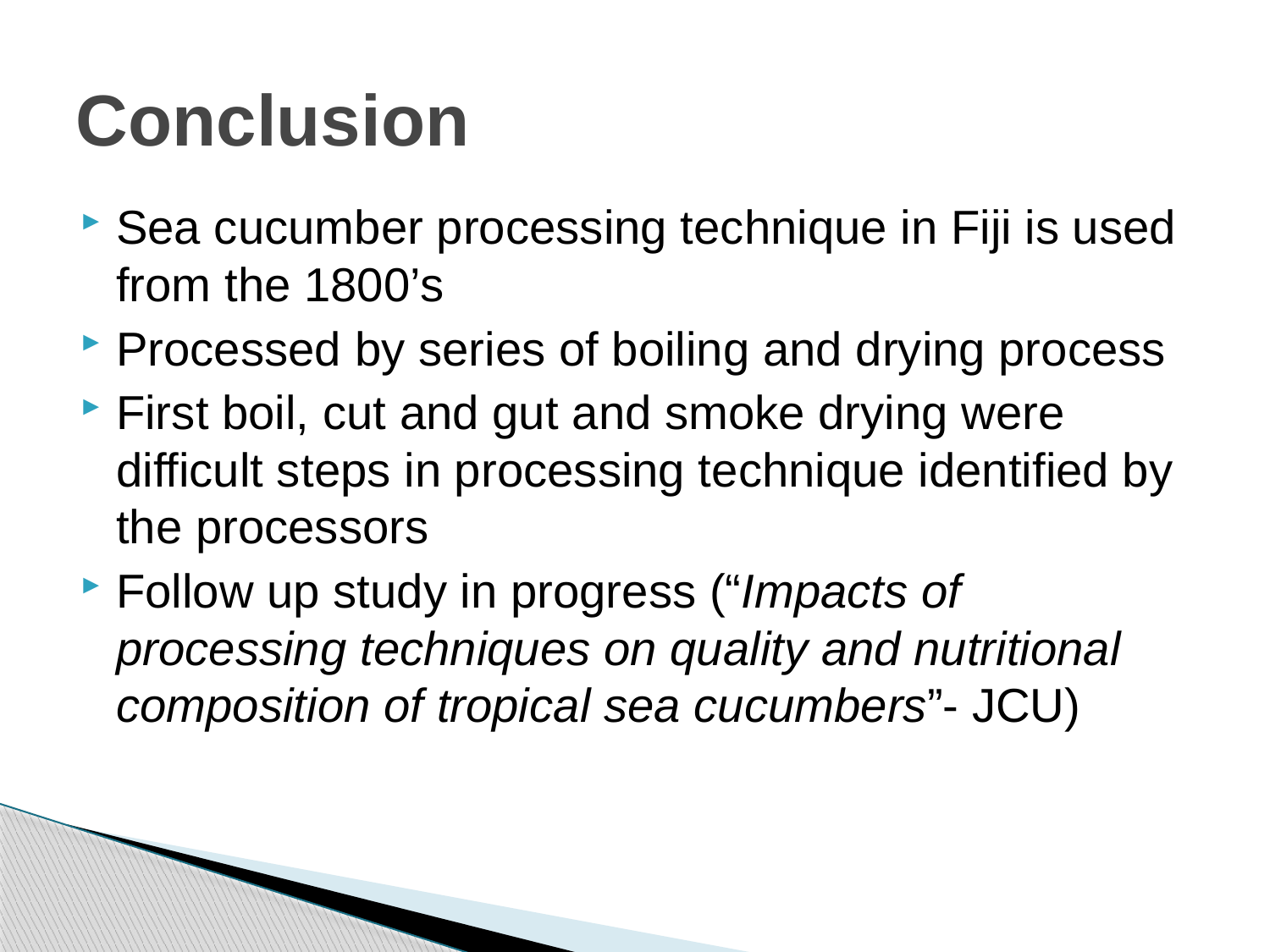

# Conclusion
Sea cucumber processing technique in Fiji is used from the 1800’s
Processed by series of boiling and drying process
First boil, cut and gut and smoke drying were difficult steps in processing technique identified by the processors
Follow up study in progress (“Impacts of processing techniques on quality and nutritional composition of tropical sea cucumbers”- JCU)